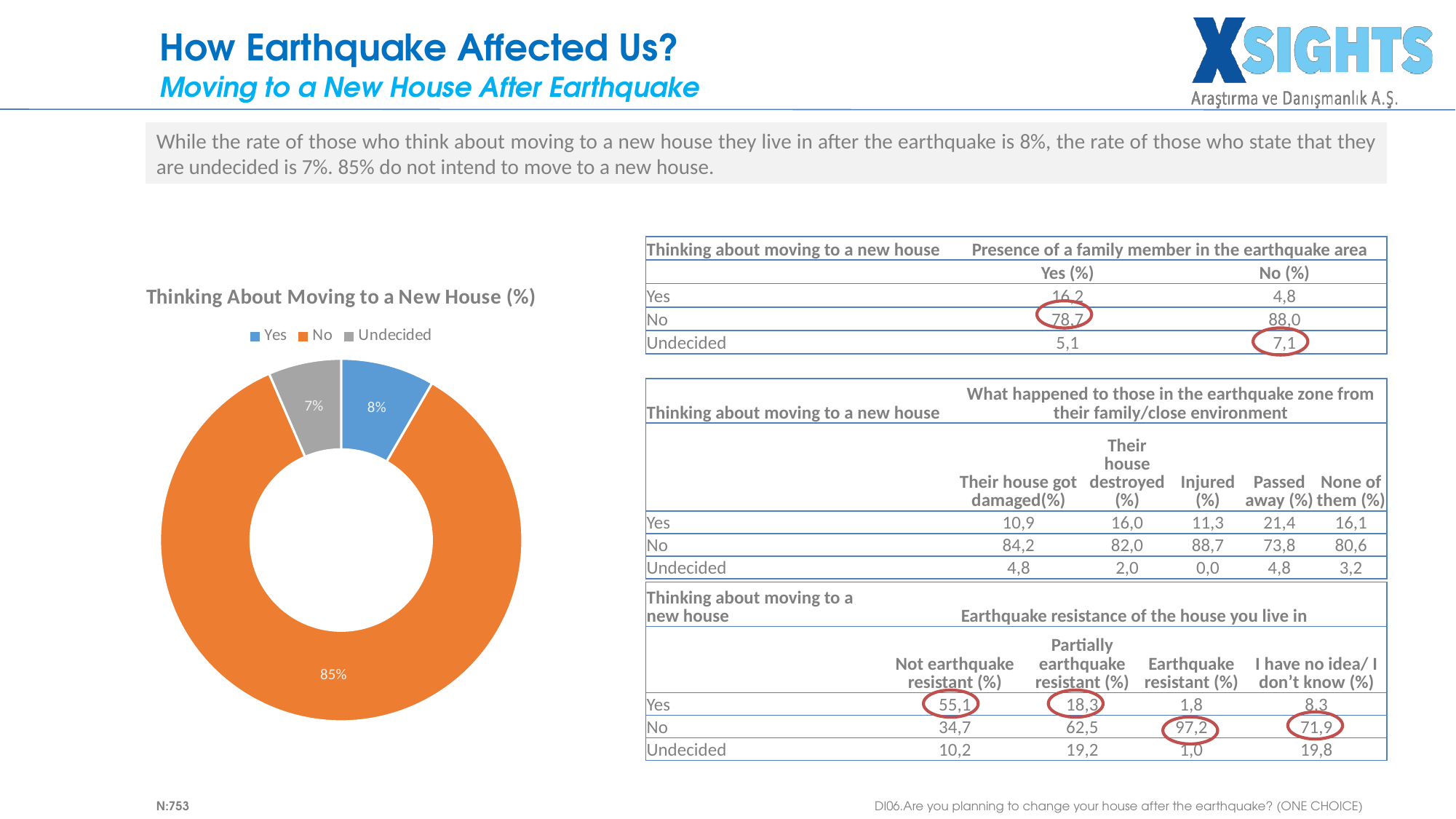

How Earthquake Affected Us?
Moving to a New House After Earthquake

While the rate of those who think about moving to a new house they live in after the earthquake is 8%, the rate of those who state that they are undecided is 7%. 85% do not intend to move to a new house.
| Thinking about moving to a new house | Presence of a family member in the earthquake area | Sütun1 |
| --- | --- | --- |
|  | Yes (%) | No (%) |
| Yes | 16,2 | 4,8 |
| No | 78,7 | 88,0 |
| Undecided | 5,1 | 7,1 |

### Chart: Thinking About Moving to a New House (%)

| Category |  |
|---|---|
| Yes | 8.36653386454183 |
| No | 85.1261620185923 |
| Undecided | 6.50730411686587 |

| Thinking about moving to a new house | What happened to those in the earthquake zone from their family/close environment | Sütun2 | Sütun3 | Sütun4 | Sütun5 |
| --- | --- | --- | --- | --- | --- |
|  | Their house got damaged(%) | Their house destroyed (%) | Injured (%) | Passed away (%) | None of them (%) |
| Yes | 10,9 | 16,0 | 11,3 | 21,4 | 16,1 |
| No | 84,2 | 82,0 | 88,7 | 73,8 | 80,6 |
| Undecided | 4,8 | 2,0 | 0,0 | 4,8 | 3,2 |
| Thinking about moving to a new house | Earthquake resistance of the house you live in | Sütun1 | Sütun2 | Sütun3 |
| --- | --- | --- | --- | --- |
|  | Not earthquake resistant (%) | Partially earthquake resistant (%) | Earthquake resistant (%) | I have no idea/ I don’t know (%) |
| Yes | 55,1 | 18,3 | 1,8 | 8,3 |
| No | 34,7 | 62,5 | 97,2 | 71,9 |
| Undecided | 10,2 | 19,2 | 1,0 | 19,8 |

9
N:753
DI06.Are you planning to change your house after the earthquake? (ONE CHOICE)